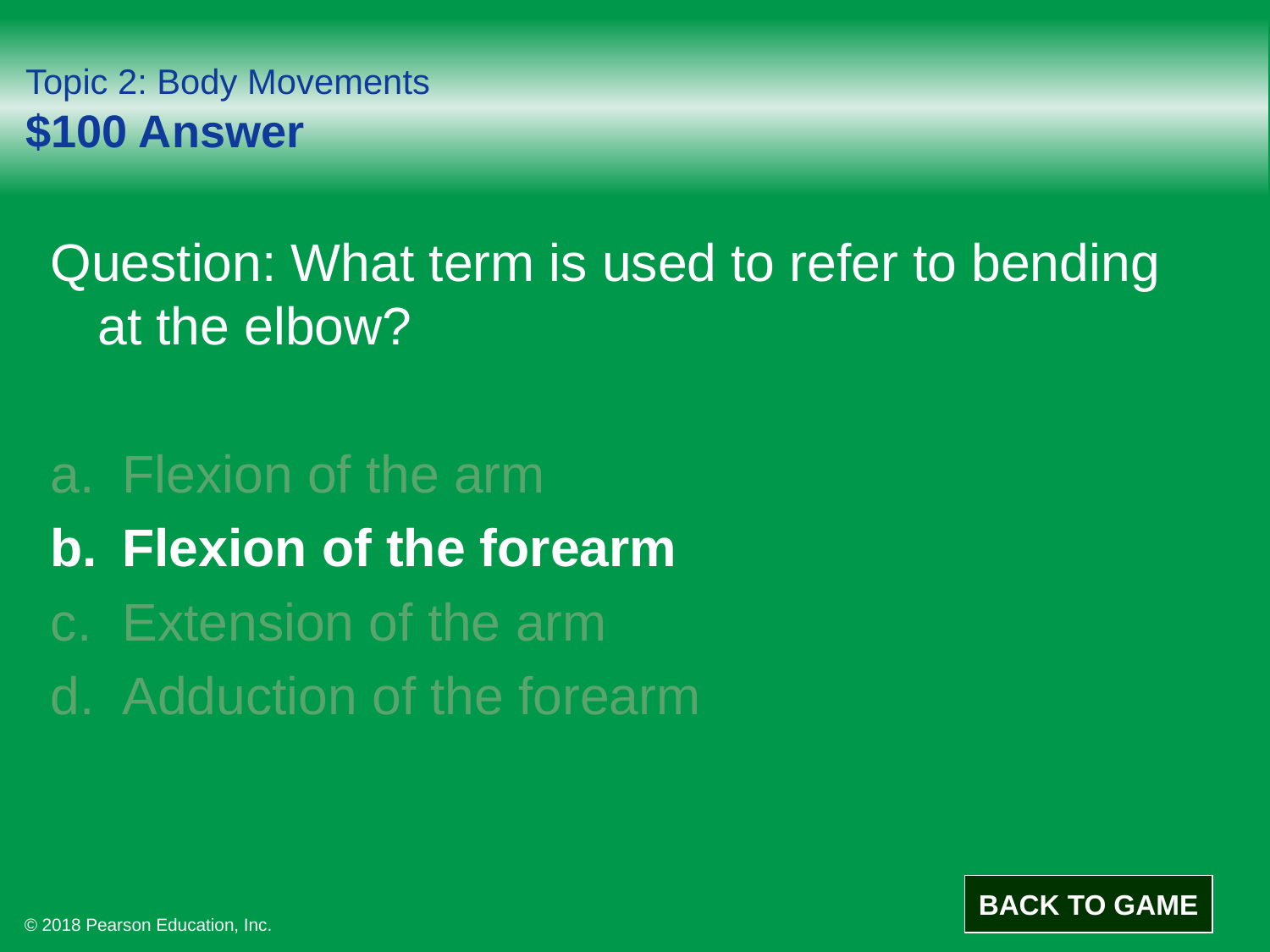

# Topic 2: Body Movements $100 Answer
Question: What term is used to refer to bending at the elbow?

Flexion of the arm
Flexion of the forearm
Extension of the arm
Adduction of the forearm
BACK TO GAME